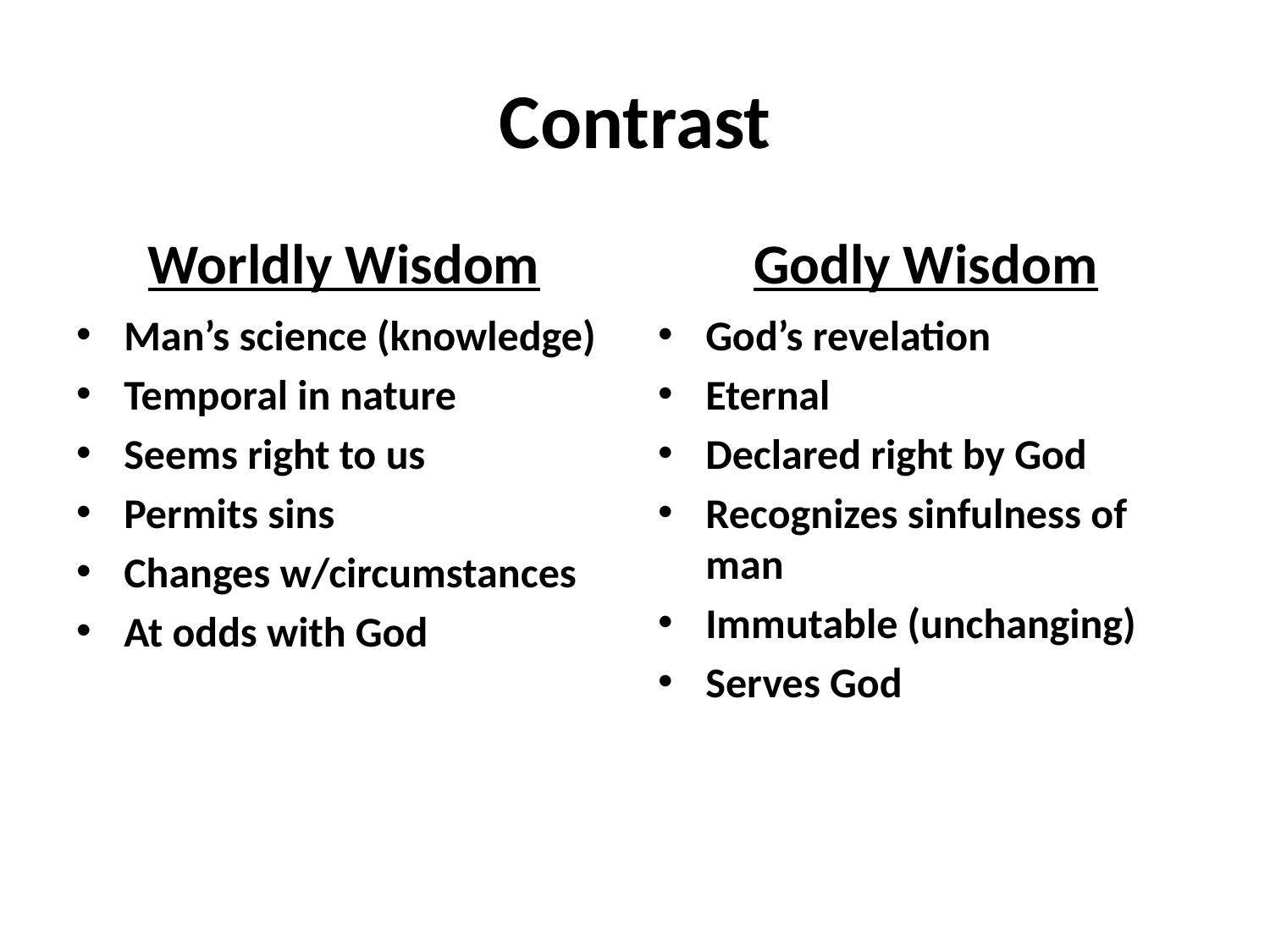

# Contrast
Worldly Wisdom
Godly Wisdom
Man’s science (knowledge)
Temporal in nature
Seems right to us
Permits sins
Changes w/circumstances
At odds with God
God’s revelation
Eternal
Declared right by God
Recognizes sinfulness of man
Immutable (unchanging)
Serves God